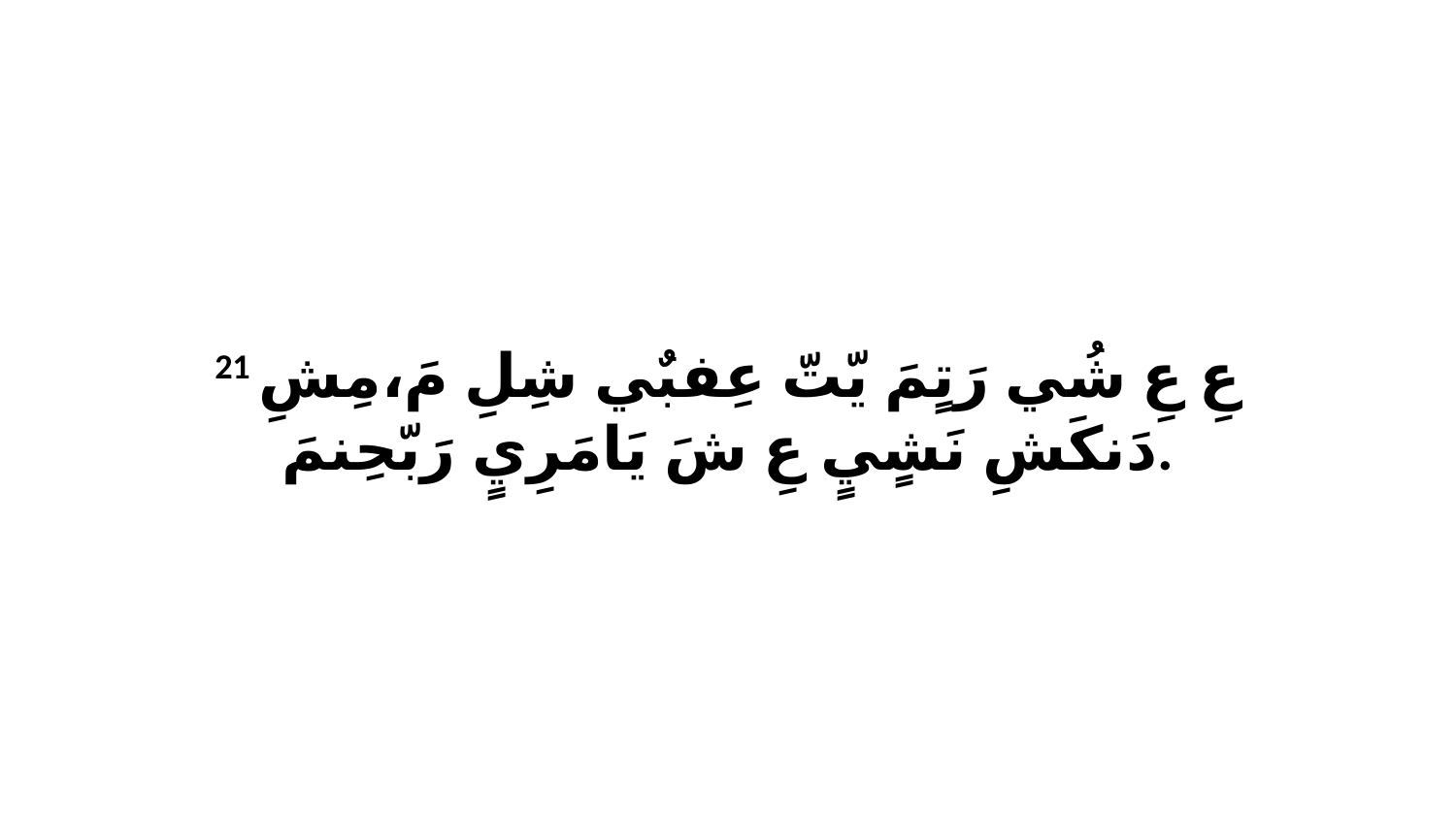

21 عِ عِ شُي رَتٍمَ يّتّ عِفبٌي شِلِ مَ،مِشِ دَنكَشِ نَشٍيٍ عِ شَ يَامَرِيٍ رَبّحِنمَ.